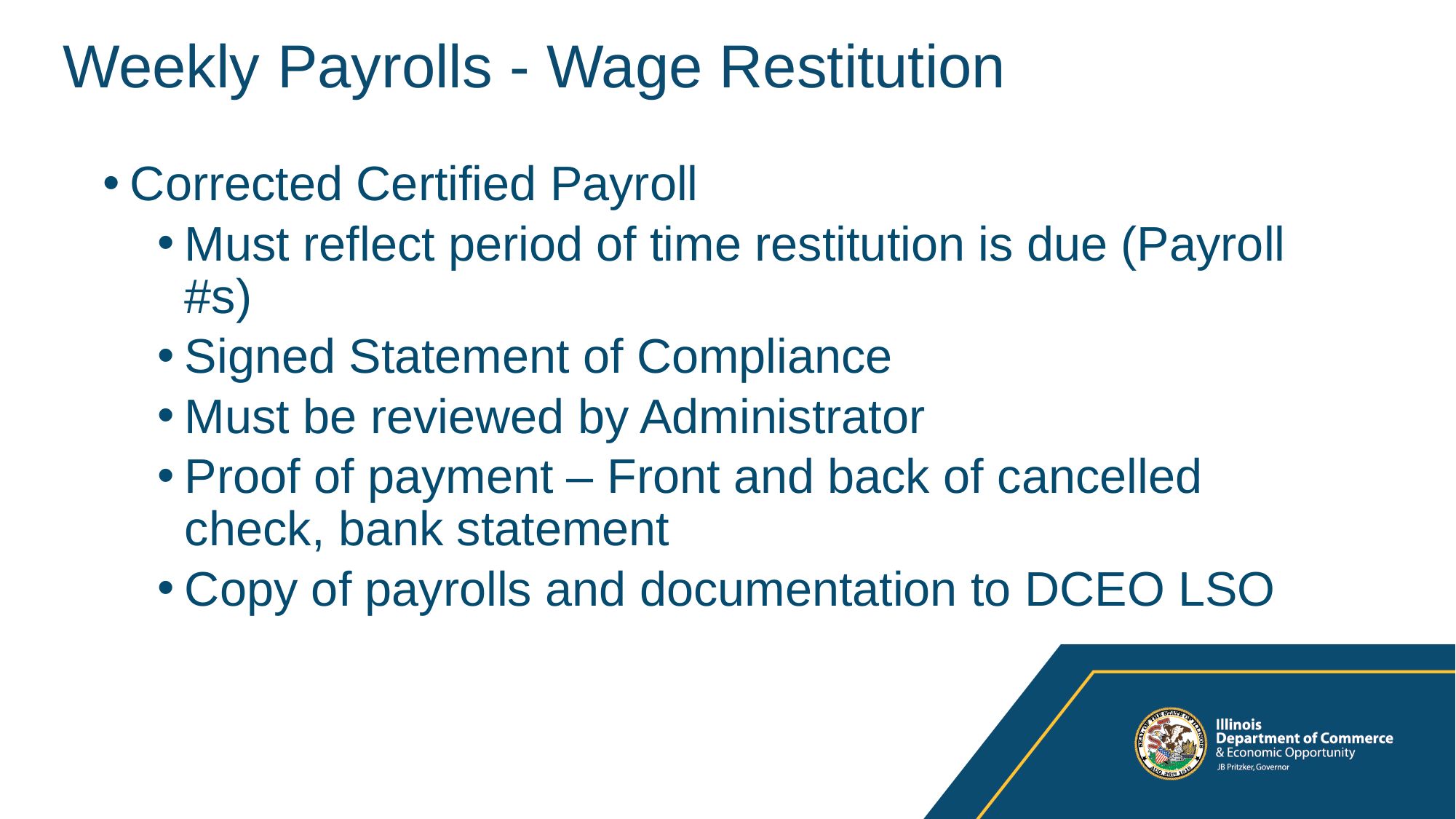

Weekly Payrolls - Wage Restitution
Corrected Certified Payroll
Must reflect period of time restitution is due (Payroll #s)
Signed Statement of Compliance
Must be reviewed by Administrator
Proof of payment – Front and back of cancelled check, bank statement
Copy of payrolls and documentation to DCEO LSO